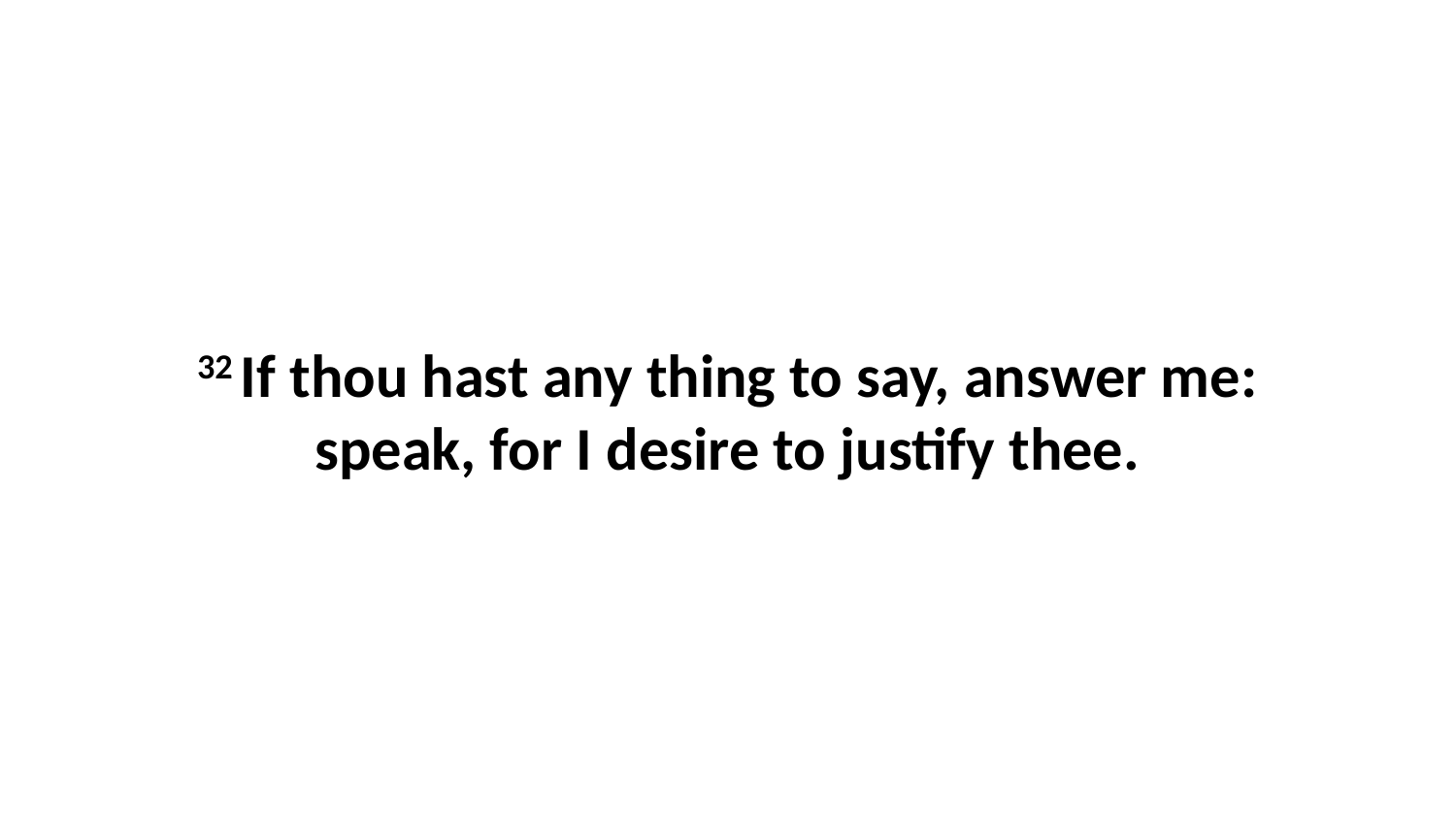

32 If thou hast any thing to say, answer me: speak, for I desire to justify thee.